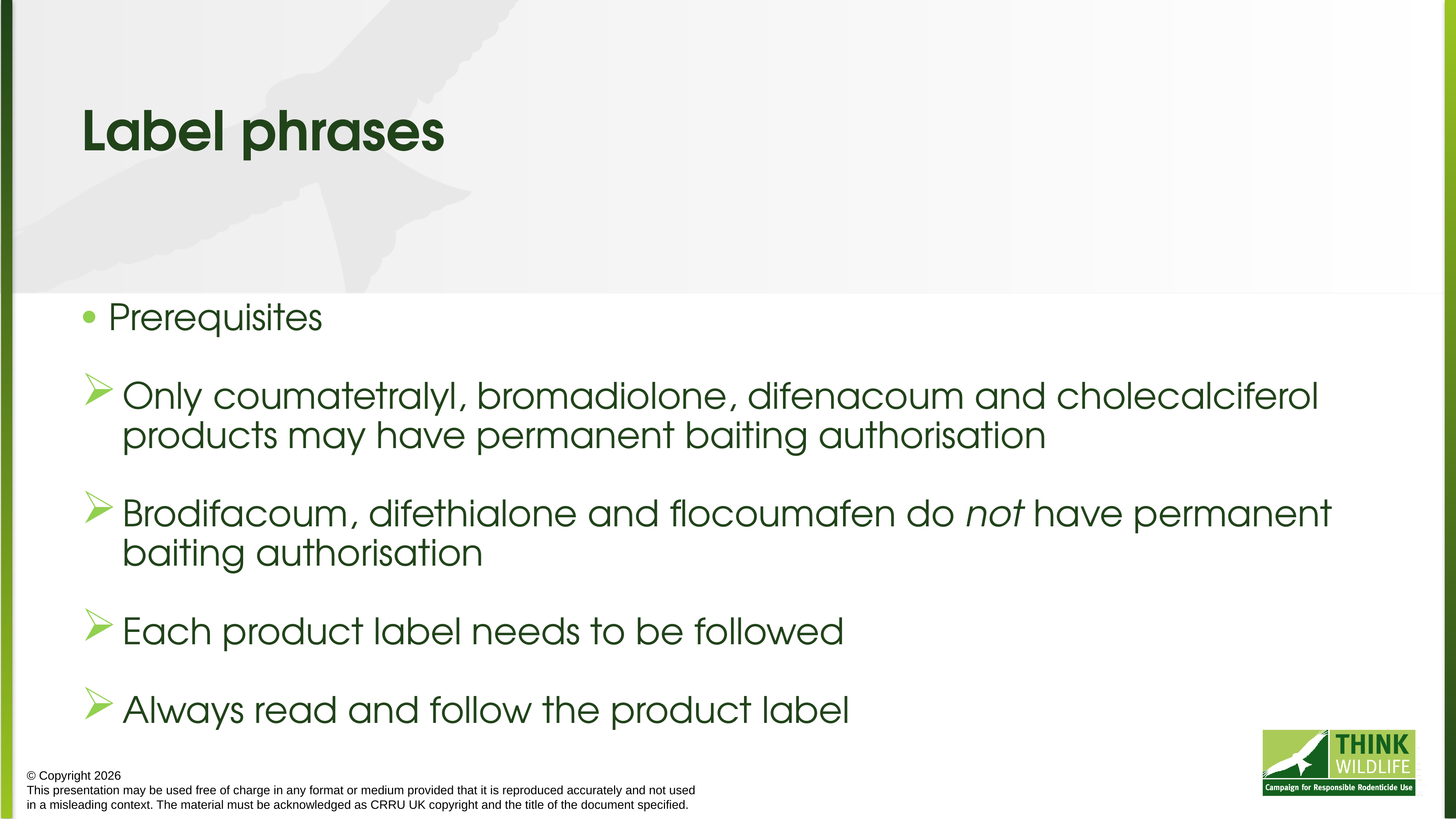

Label phrases
Prerequisites

Only coumatetralyl, bromadiolone, difenacoum and cholecalciferol products may have permanent baiting authorisation

Brodifacoum, difethialone and flocoumafen do not have permanent baiting authorisation

Each product label needs to be followed

Always read and follow the product label

© Copyright 2026
This presentation may be used free of charge in any format or medium provided that it is reproduced accurately and not used
in a misleading context. The material must be acknowledged as CRRU UK copyright and the title of the document specified.